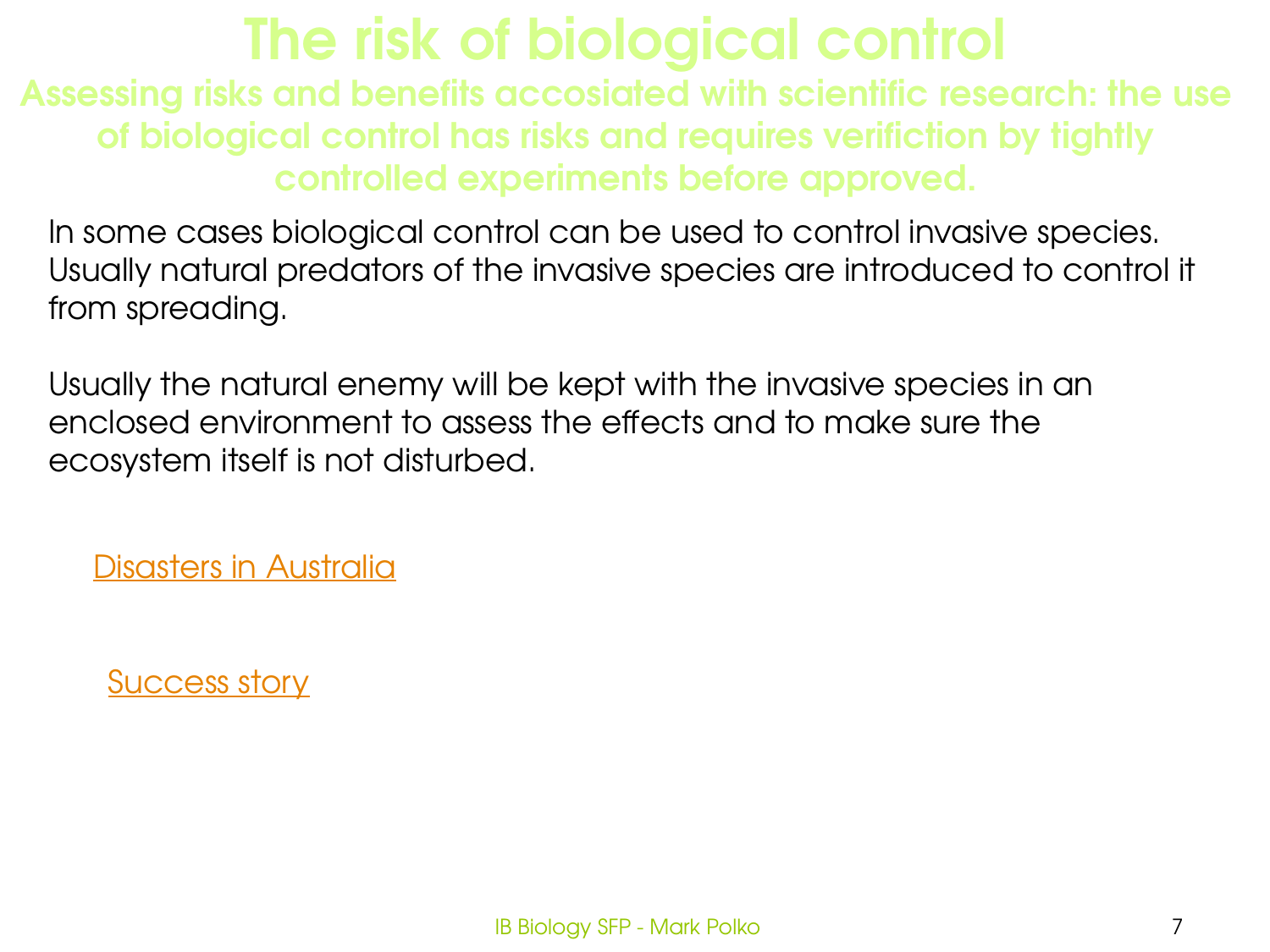

The risk of biological control
Assessing risks and benefits accosiated with scientific research: the use of biological control has risks and requires verifiction by tightly controlled experiments before approved.
In some cases biological control can be used to control invasive species. Usually natural predators of the invasive species are introduced to control it from spreading.

Usually the natural enemy will be kept with the invasive species in an enclosed environment to assess the effects and to make sure the ecosystem itself is not disturbed.

Disasters in Australia
Success story
7
IB Biology SFP - Mark Polko